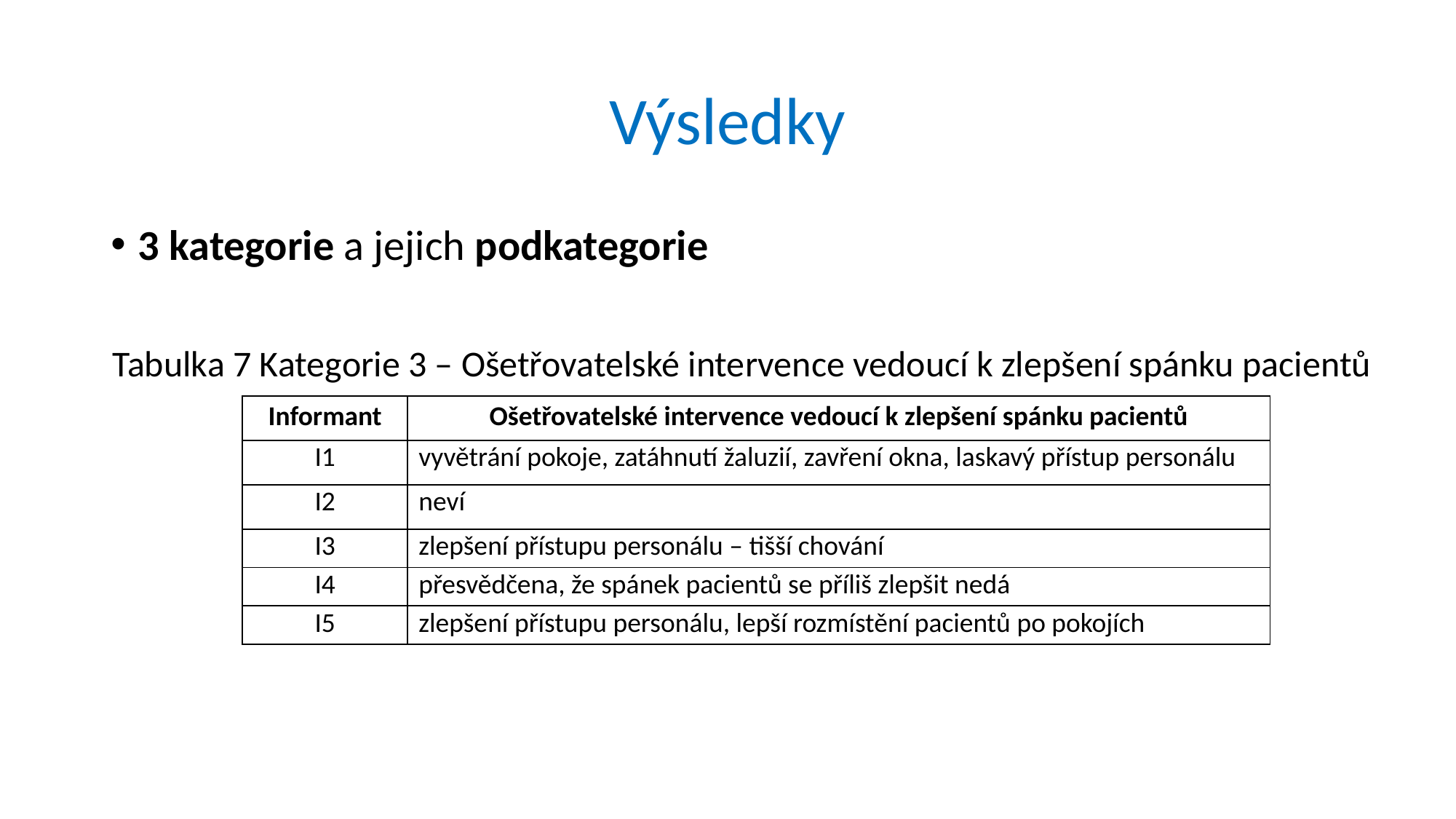

# Výsledky
3 kategorie a jejich podkategorie

Tabulka 7 Kategorie 3 – Ošetřovatelské intervence vedoucí k zlepšení spánku pacientů

| Informant | Ošetřovatelské intervence vedoucí k zlepšení spánku pacientů |
| --- | --- |
| I1 | vyvětrání pokoje, zatáhnutí žaluzií, zavření okna, laskavý přístup personálu |
| I2 | neví |
| I3 | zlepšení přístupu personálu – tišší chování |
| I4 | přesvědčena, že spánek pacientů se příliš zlepšit nedá |
| I5 | zlepšení přístupu personálu, lepší rozmístění pacientů po pokojích |